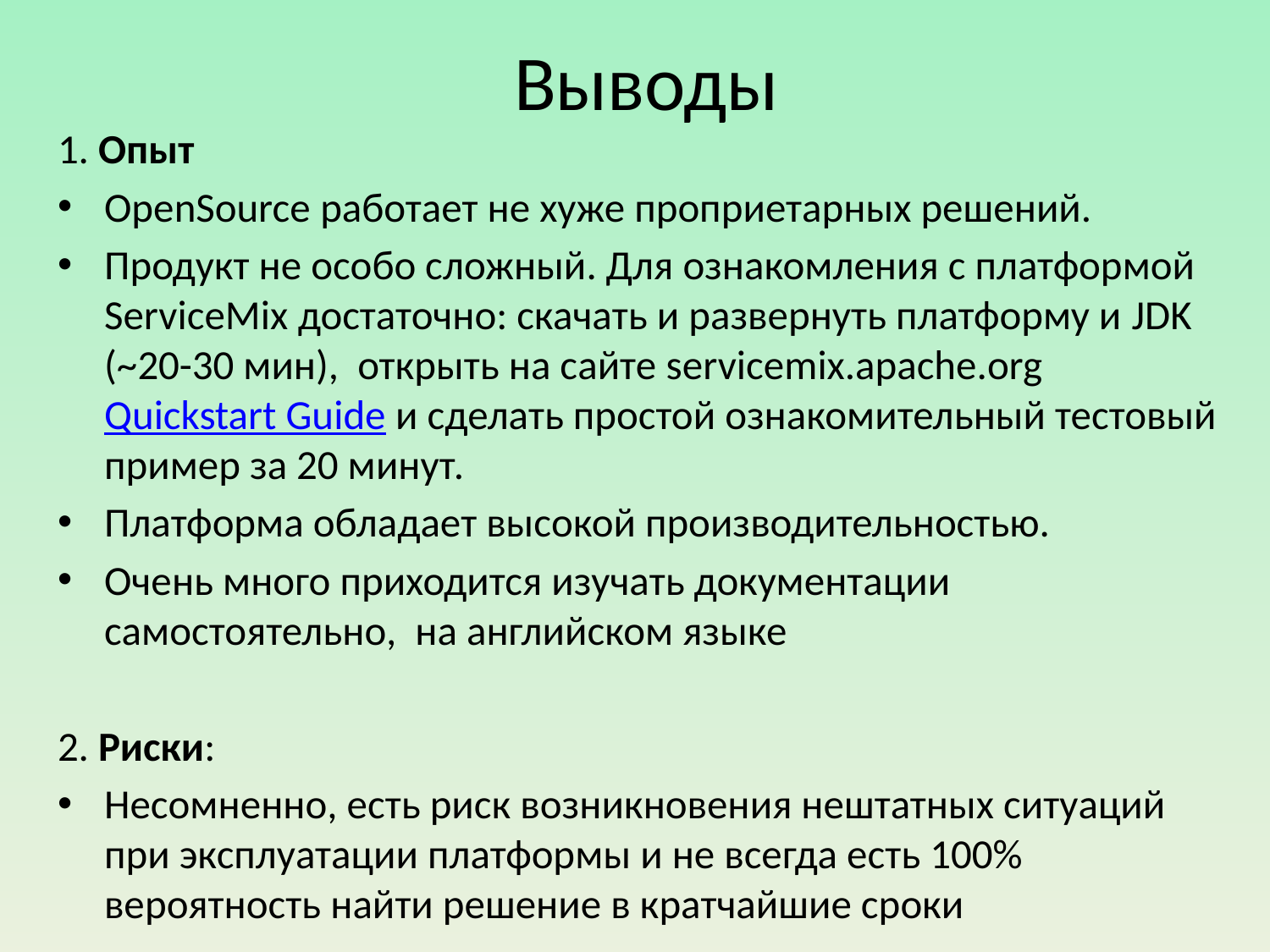

# Выводы
1. Опыт
OpenSource работает не хуже проприетарных решений.
Продукт не особо сложный. Для ознакомления с платформой ServiceMix достаточно: скачать и развернуть платформу и JDK (~20-30 мин),  открыть на сайте servicemix.apache.org  Quickstart Guide и сделать простой ознакомительный тестовый пример за 20 минут.
Платформа обладает высокой производительностью.
Очень много приходится изучать документации самостоятельно,  на английском языке

2. Риски:
Несомненно, есть риск возникновения нештатных ситуаций при эксплуатации платформы и не всегда есть 100% вероятность найти решение в кратчайшие сроки